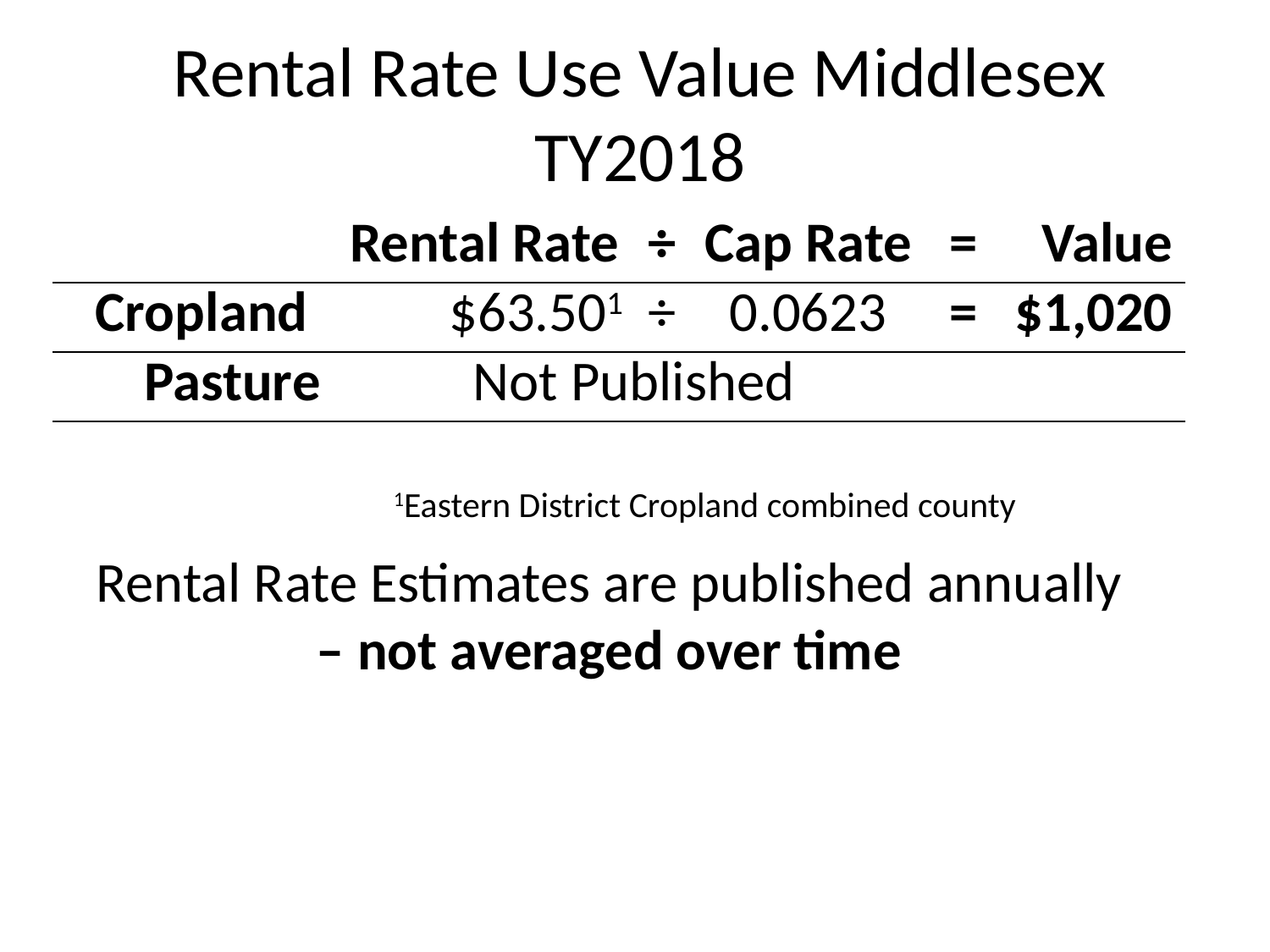

# Rental Rate Use Value Middlesex TY2018
|  | Rental Rate | ÷ | Cap Rate | = | Value |
| --- | --- | --- | --- | --- | --- |
| Cropland | $63.501 | ÷ | 0.0623 | = | $1,020 |
| Pasture | Not Published |  |  |  |  |
1Eastern District Cropland combined county
Rental Rate Estimates are published annually – not averaged over time